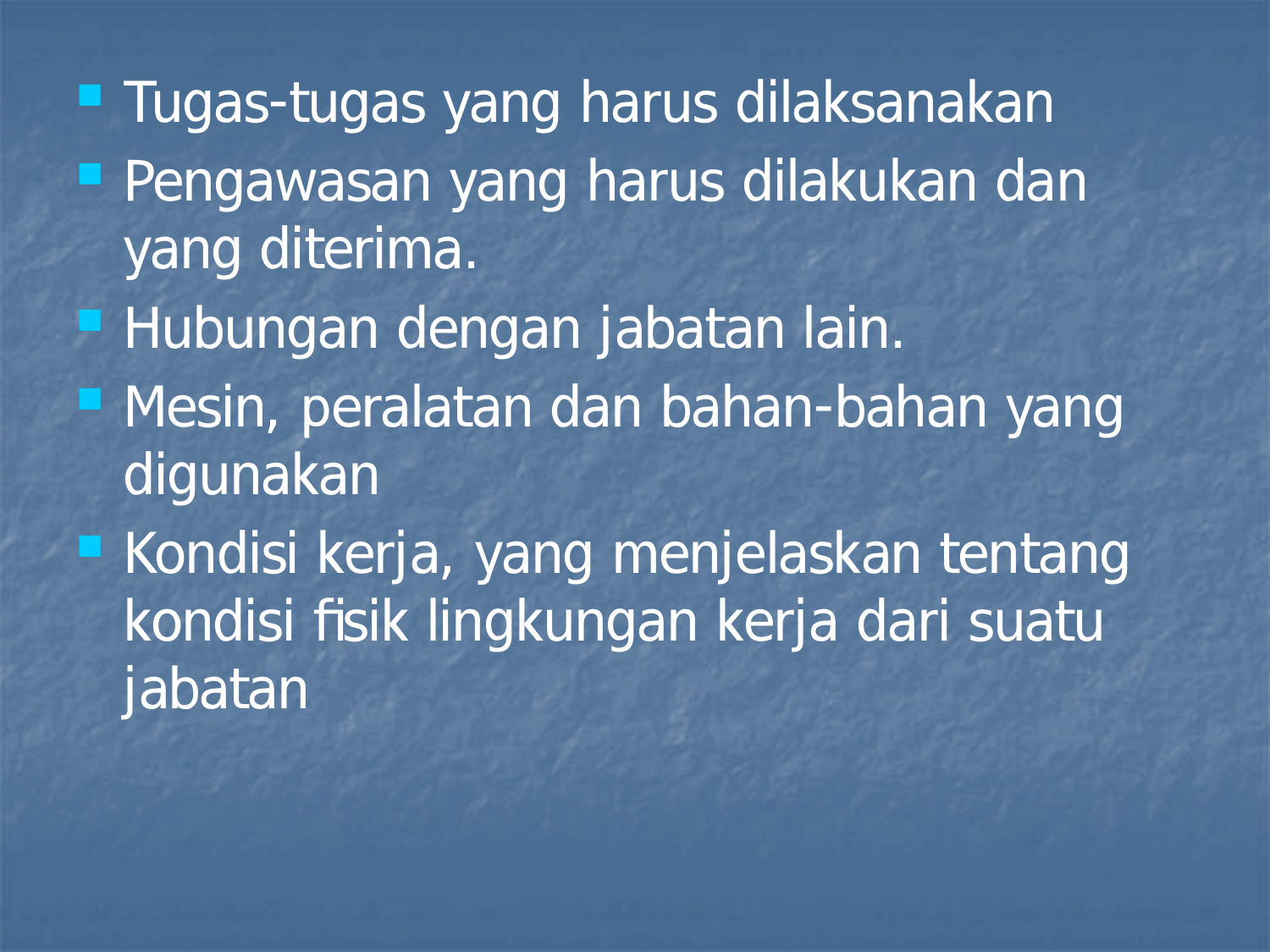

Tugas-tugas yang harus dilaksanakan
Pengawasan yang harus dilakukan dan yang diterima.
Hubungan dengan jabatan lain.
Mesin, peralatan dan bahan-bahan yang digunakan
Kondisi kerja, yang menjelaskan tentang kondisi fisik lingkungan kerja dari suatu jabatan